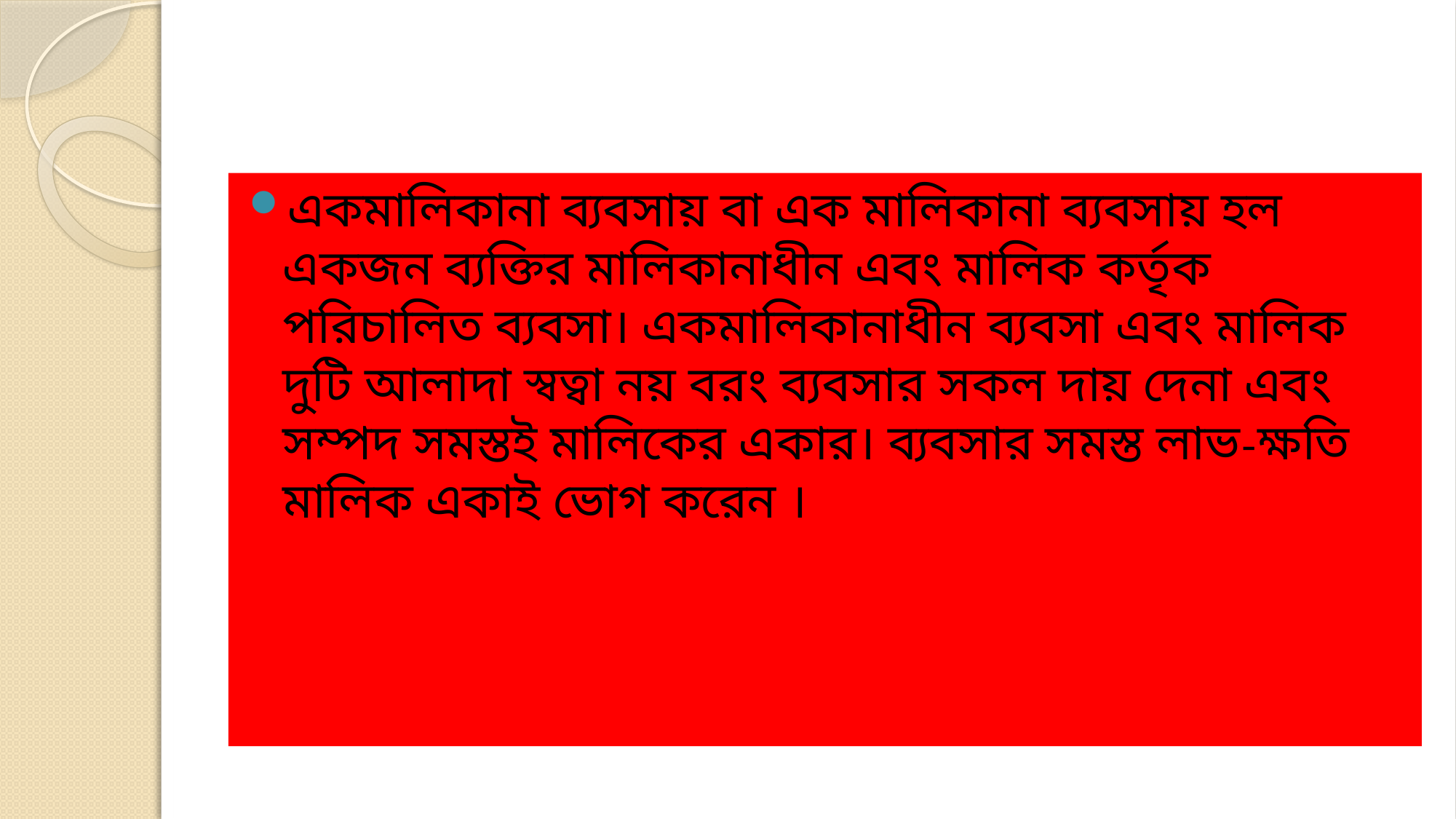

#
একমালিকানা ব্যবসায় বা এক মালিকানা ব্যবসায় হল একজন ব্যক্তির মালিকানাধীন এবং মালিক কর্তৃক পরিচালিত ব্যবসা। একমালিকানাধীন ব্যবসা এবং মালিক দুটি আলাদা স্বত্বা নয় বরং ব্যবসার সকল দায় দেনা এবং সম্পদ সমস্তই মালিকের একার। ব্যবসার সমস্ত লাভ-ক্ষতি মালিক একাই ভোগ করেন ।